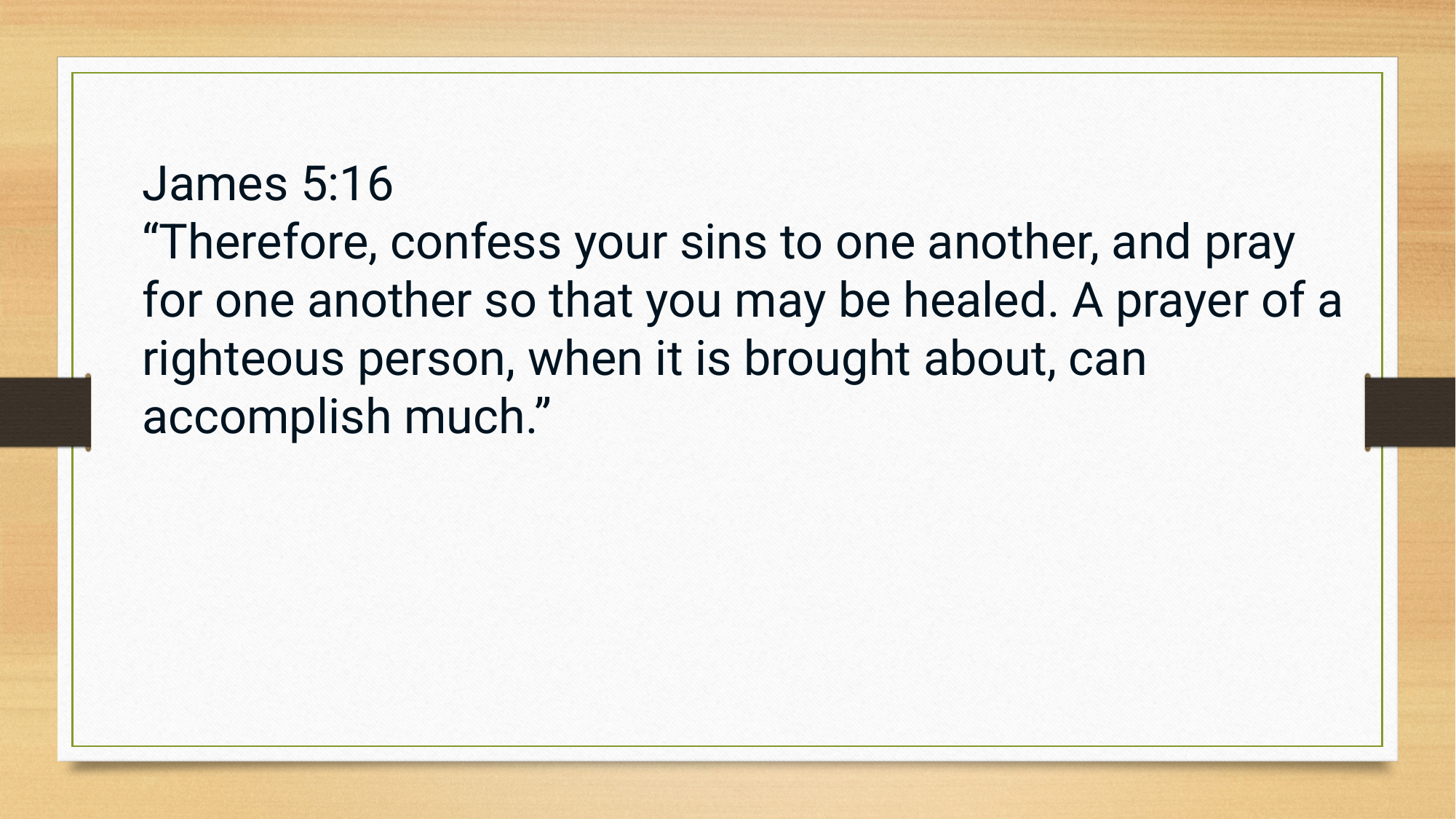

James 5:16
“Therefore, confess your sins to one another, and pray for one another so that you may be healed. A prayer of a righteous person, when it is brought about, can accomplish much.”